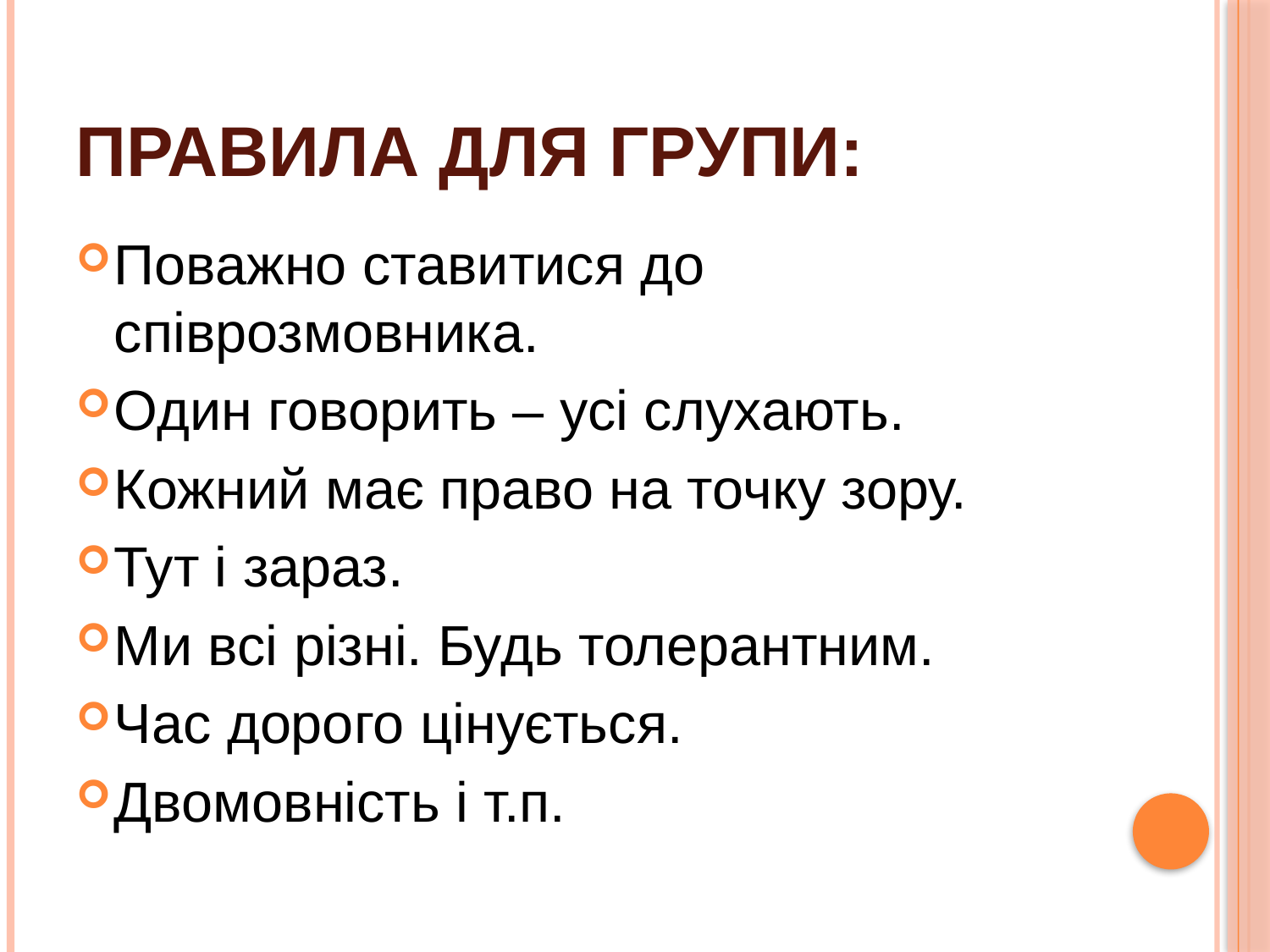

# Правила для групи:
Поважно ставитися до співрозмовника.
Один говорить – усі слухають.
Кожний має право на точку зору.
Тут і зараз.
Ми всі різні. Будь толерантним.
Час дорого цінується.
Двомовність і т.п.